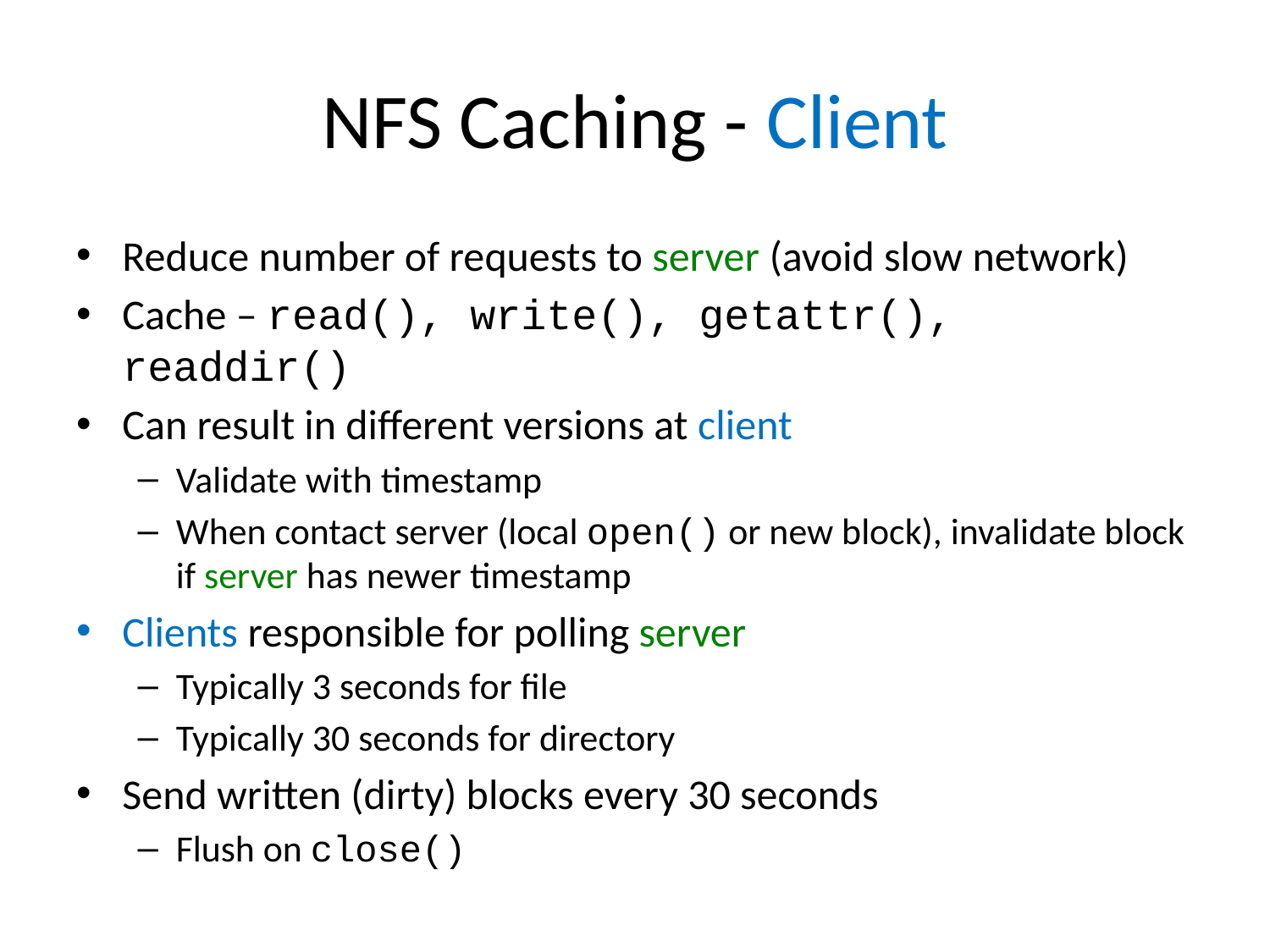

# NFS Caching - Client
Reduce number of requests to server (avoid slow network)
Cache – read(), write(), getattr(), readdir()
Can result in different versions at client
Validate with timestamp
When contact server (local open() or new block), invalidate block if server has newer timestamp
Clients responsible for polling server
Typically 3 seconds for file
Typically 30 seconds for directory
Send written (dirty) blocks every 30 seconds
Flush on close()